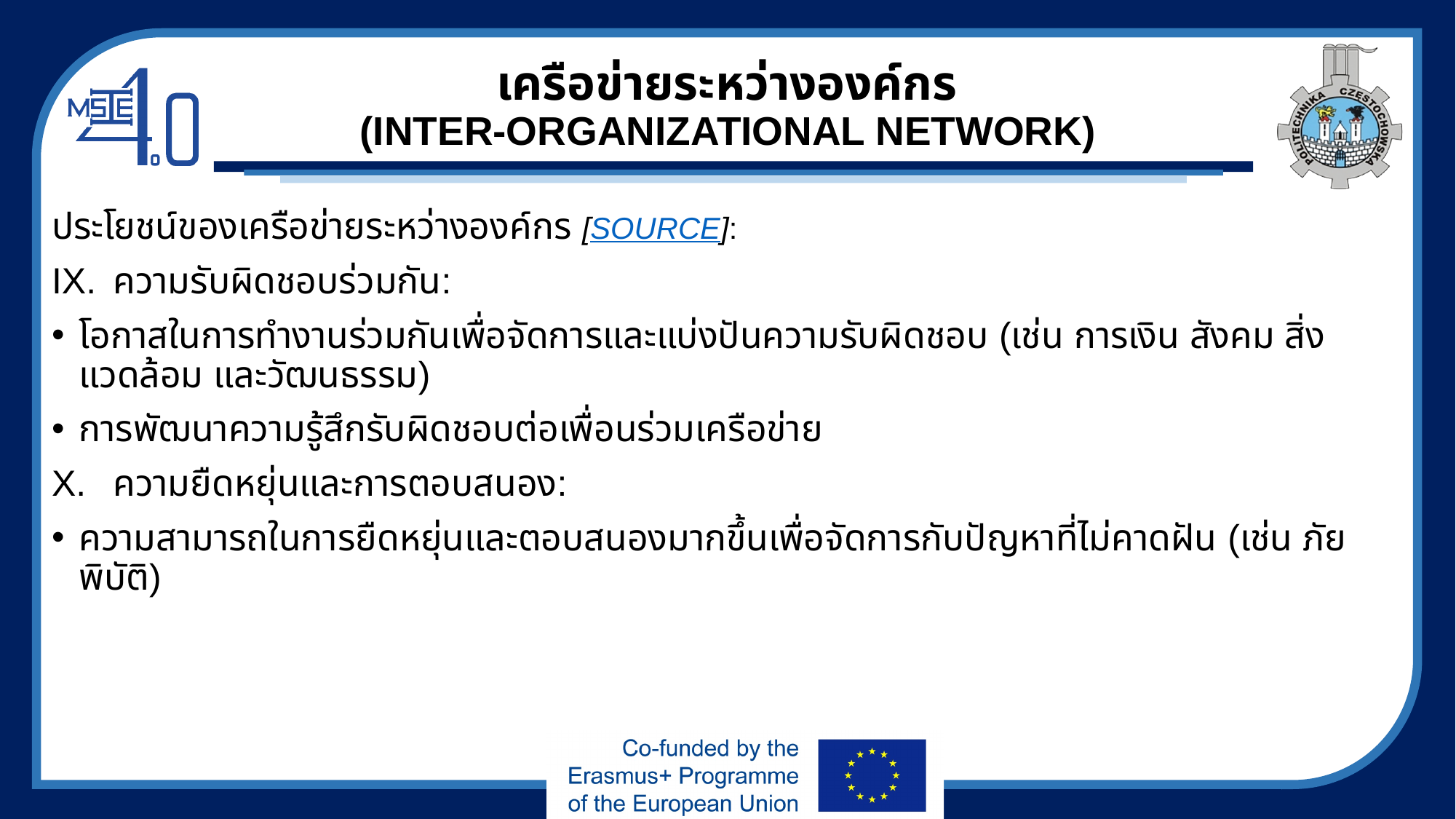

# เครือข่ายระหว่างองค์กร (INTER-ORGANIZATIONAL NETWORK)
ประโยชน์ของเครือข่ายระหว่างองค์กร [SOURCE]:
ความรับผิดชอบร่วมกัน:
โอกาสในการทำงานร่วมกันเพื่อจัดการและแบ่งปันความรับผิดชอบ (เช่น การเงิน สังคม สิ่งแวดล้อม และวัฒนธรรม)
การพัฒนาความรู้สึกรับผิดชอบต่อเพื่อนร่วมเครือข่าย
ความยืดหยุ่นและการตอบสนอง:
ความสามารถในการยืดหยุ่นและตอบสนองมากขึ้นเพื่อจัดการกับปัญหาที่ไม่คาดฝัน (เช่น ภัยพิบัติ)